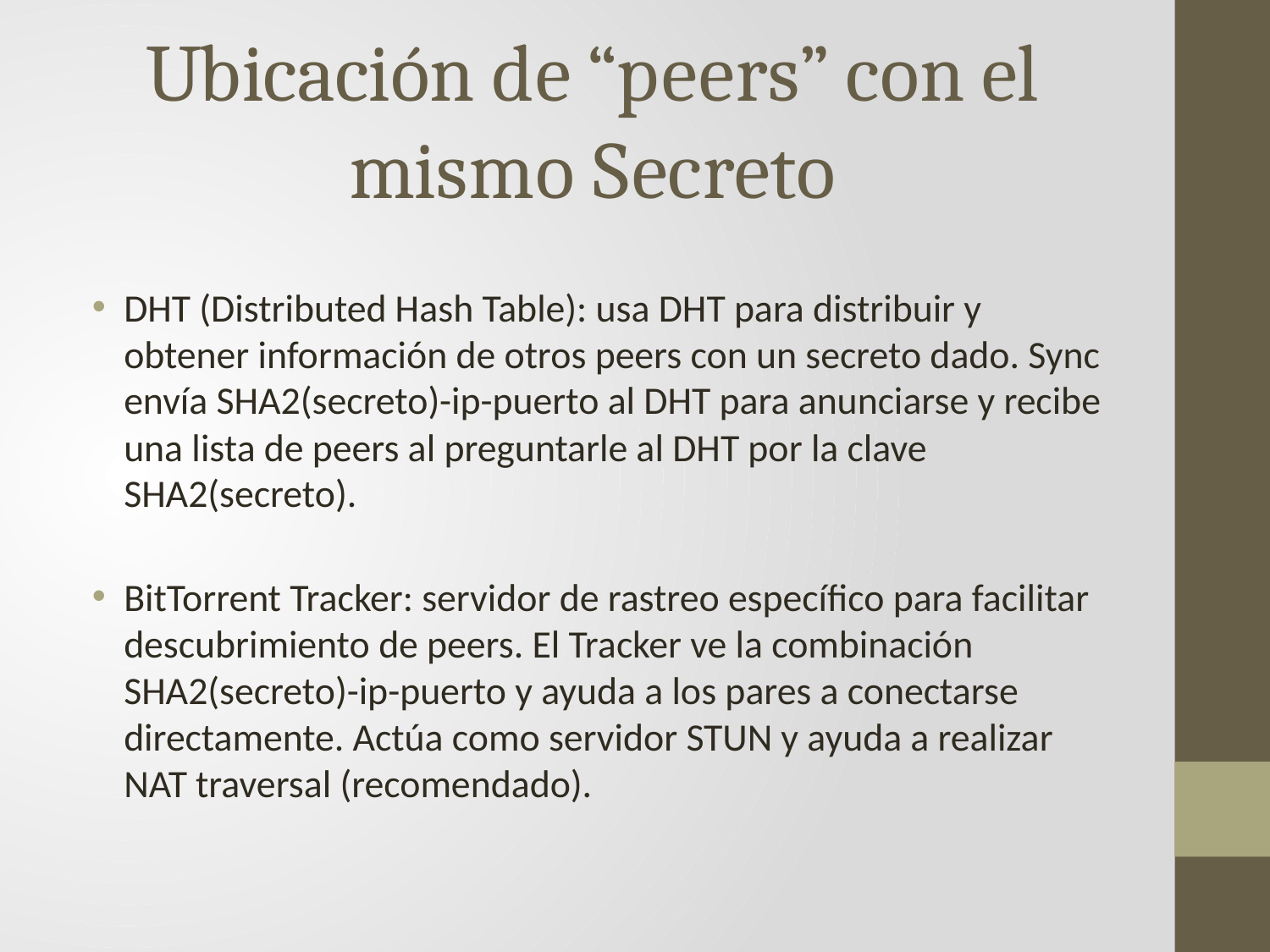

# Ubicación de “peers” con el mismo Secreto

DHT (Distributed Hash Table): usa DHT para distribuir y obtener información de otros peers con un secreto dado. Sync envía SHA2(secreto)-ip-puerto al DHT para anunciarse y recibe una lista de peers al preguntarle al DHT por la clave SHA2(secreto).

BitTorrent Tracker: servidor de rastreo específico para facilitar descubrimiento de peers. El Tracker ve la combinación SHA2(secreto)-ip-puerto y ayuda a los pares a conectarse directamente. Actúa como servidor STUN y ayuda a realizar NAT traversal (recomendado).